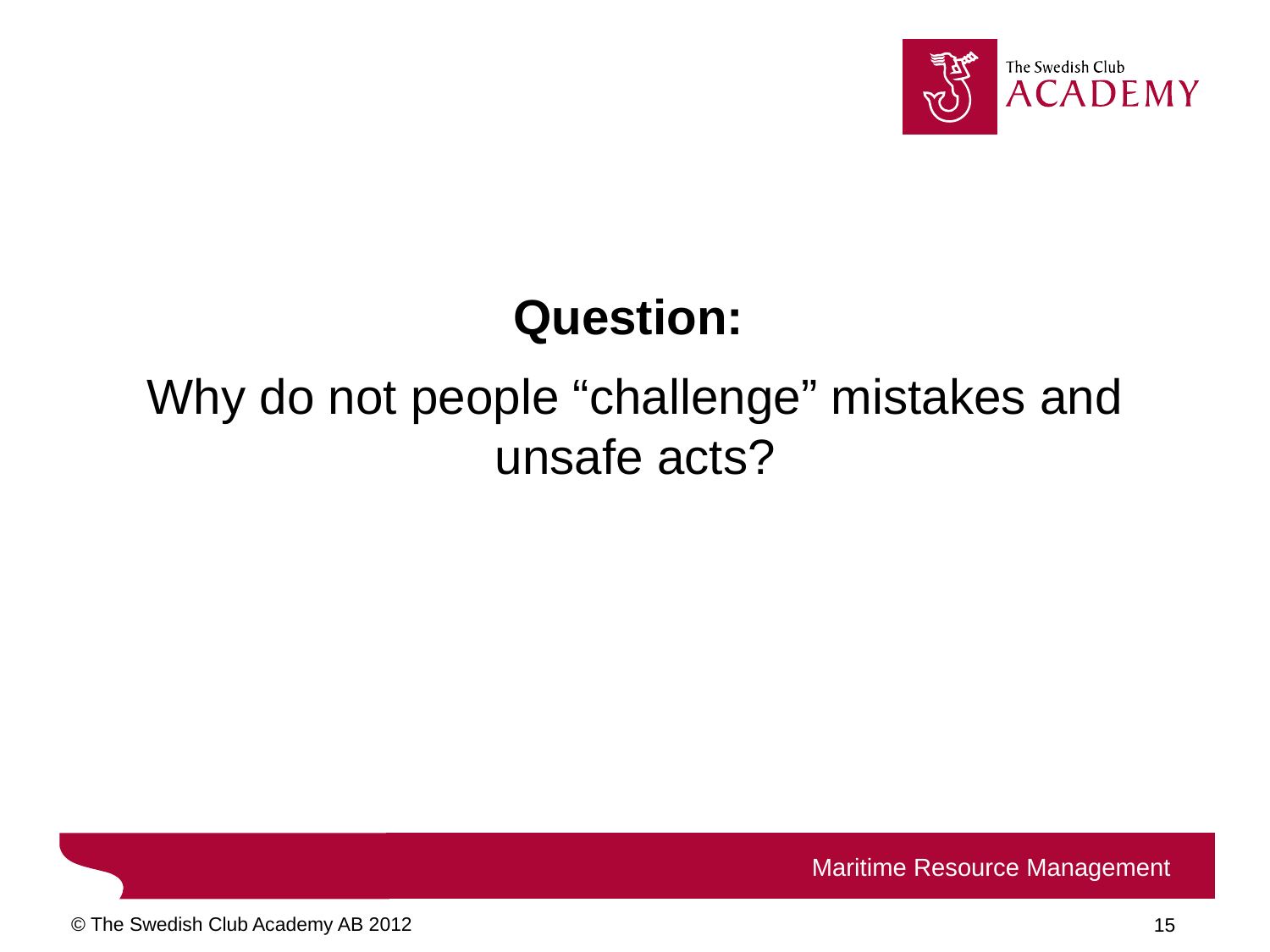

Question:
Why do not people “challenge” mistakes and unsafe acts?
Maritime Resource Management